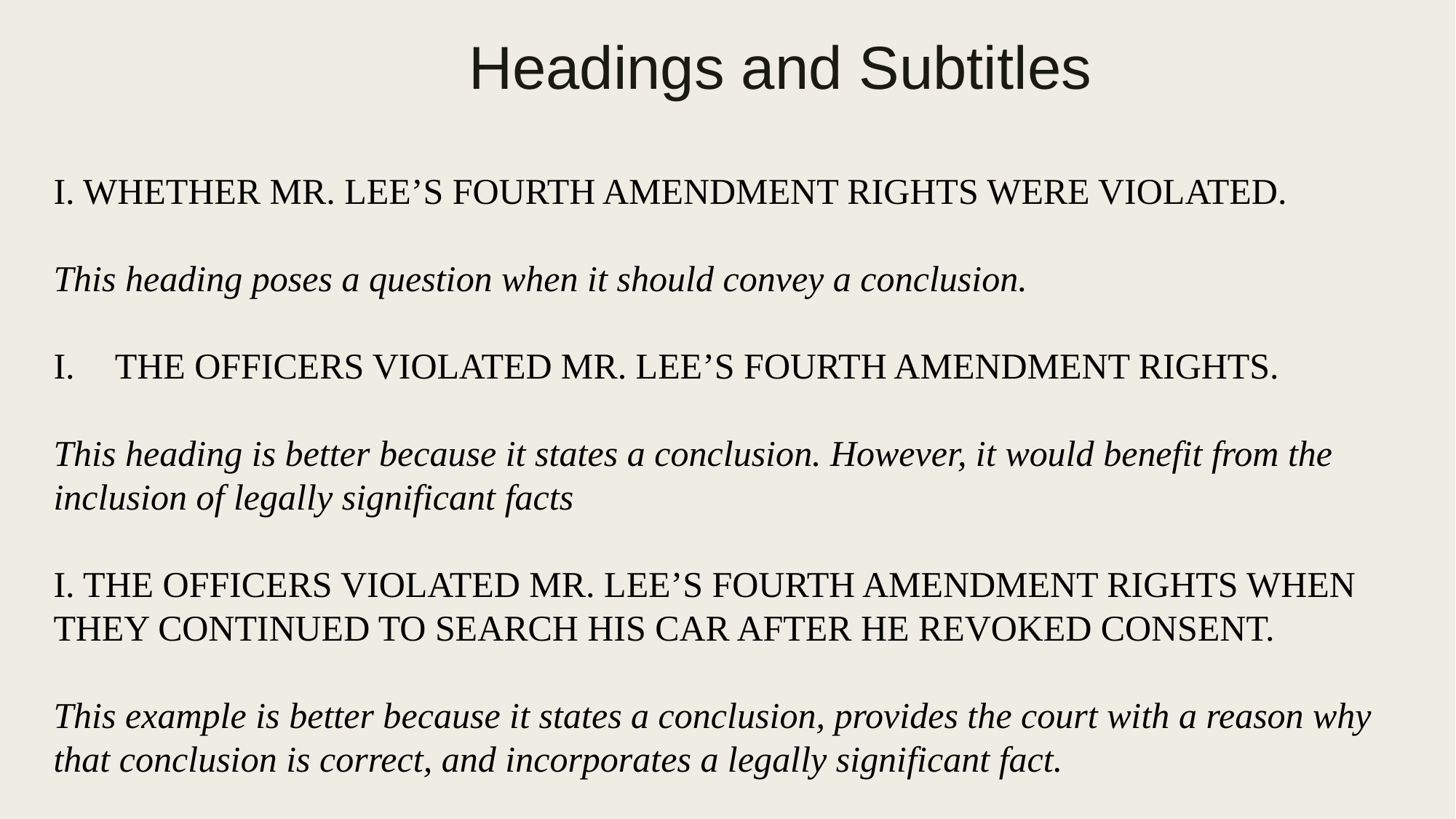

# Headings and Subtitles
I. WHETHER MR. LEE’S FOURTH AMENDMENT RIGHTS WERE VIOLATED.

This heading poses a question when it should convey a conclusion.

THE OFFICERS VIOLATED MR. LEE’S FOURTH AMENDMENT RIGHTS.

This heading is better because it states a conclusion. However, it would benefit from the inclusion of legally significant facts

I. THE OFFICERS VIOLATED MR. LEE’S FOURTH AMENDMENT RIGHTS WHEN THEY CONTINUED TO SEARCH HIS CAR AFTER HE REVOKED CONSENT.

This example is better because it states a conclusion, provides the court with a reason why that conclusion is correct, and incorporates a legally significant fact.